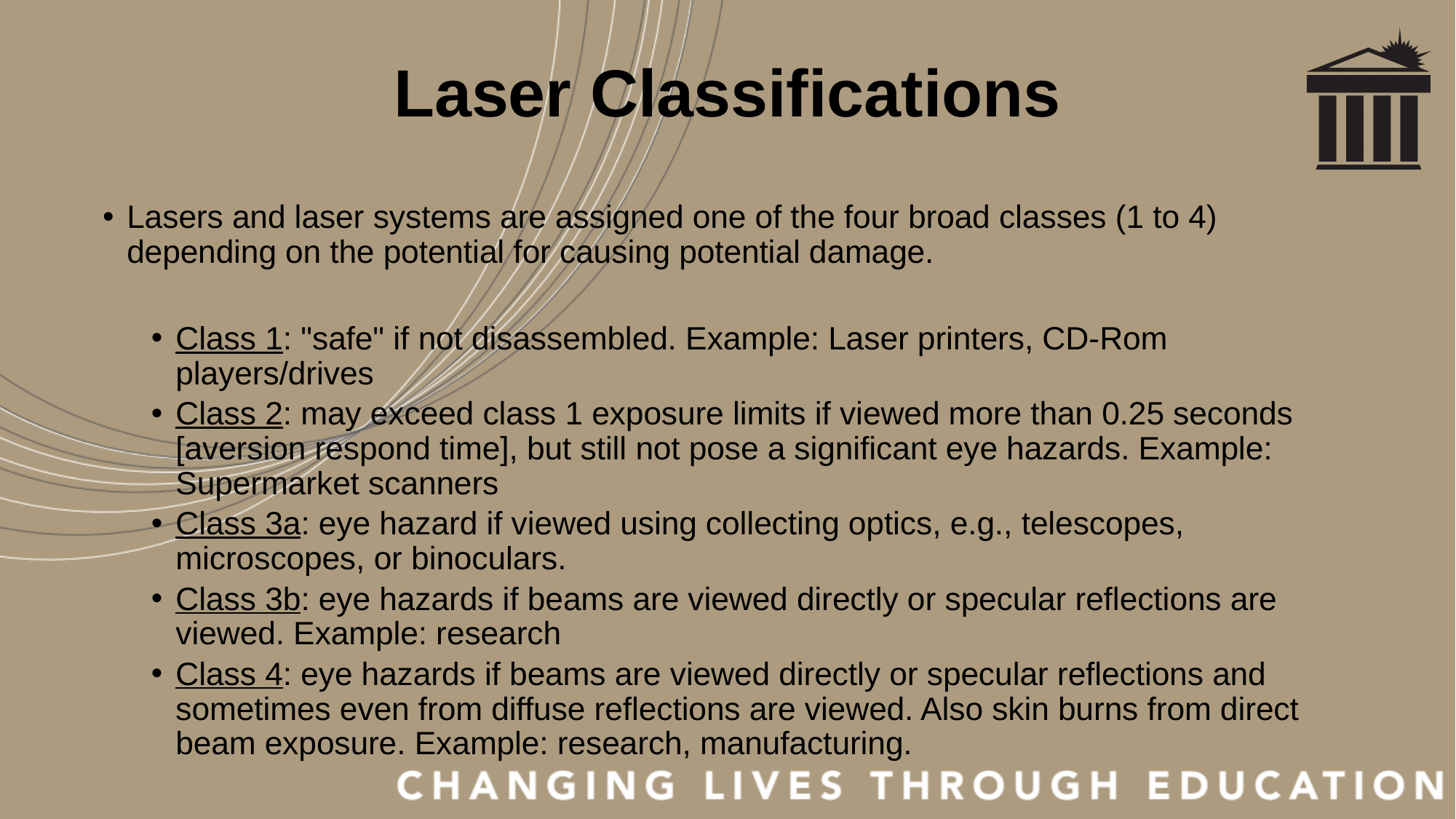

# Laser Classifications
Lasers and laser systems are assigned one of the four broad classes (1 to 4) depending on the potential for causing potential damage.

Class 1: "safe" if not disassembled. Example: Laser printers, CD-Rom players/drives
Class 2: may exceed class 1 exposure limits if viewed more than 0.25 seconds [aversion respond time], but still not pose a significant eye hazards. Example: Supermarket scanners
Class 3a: eye hazard if viewed using collecting optics, e.g., telescopes, microscopes, or binoculars.
Class 3b: eye hazards if beams are viewed directly or specular reflections are viewed. Example: research
Class 4: eye hazards if beams are viewed directly or specular reflections and sometimes even from diffuse reflections are viewed. Also skin burns from direct beam exposure. Example: research, manufacturing.